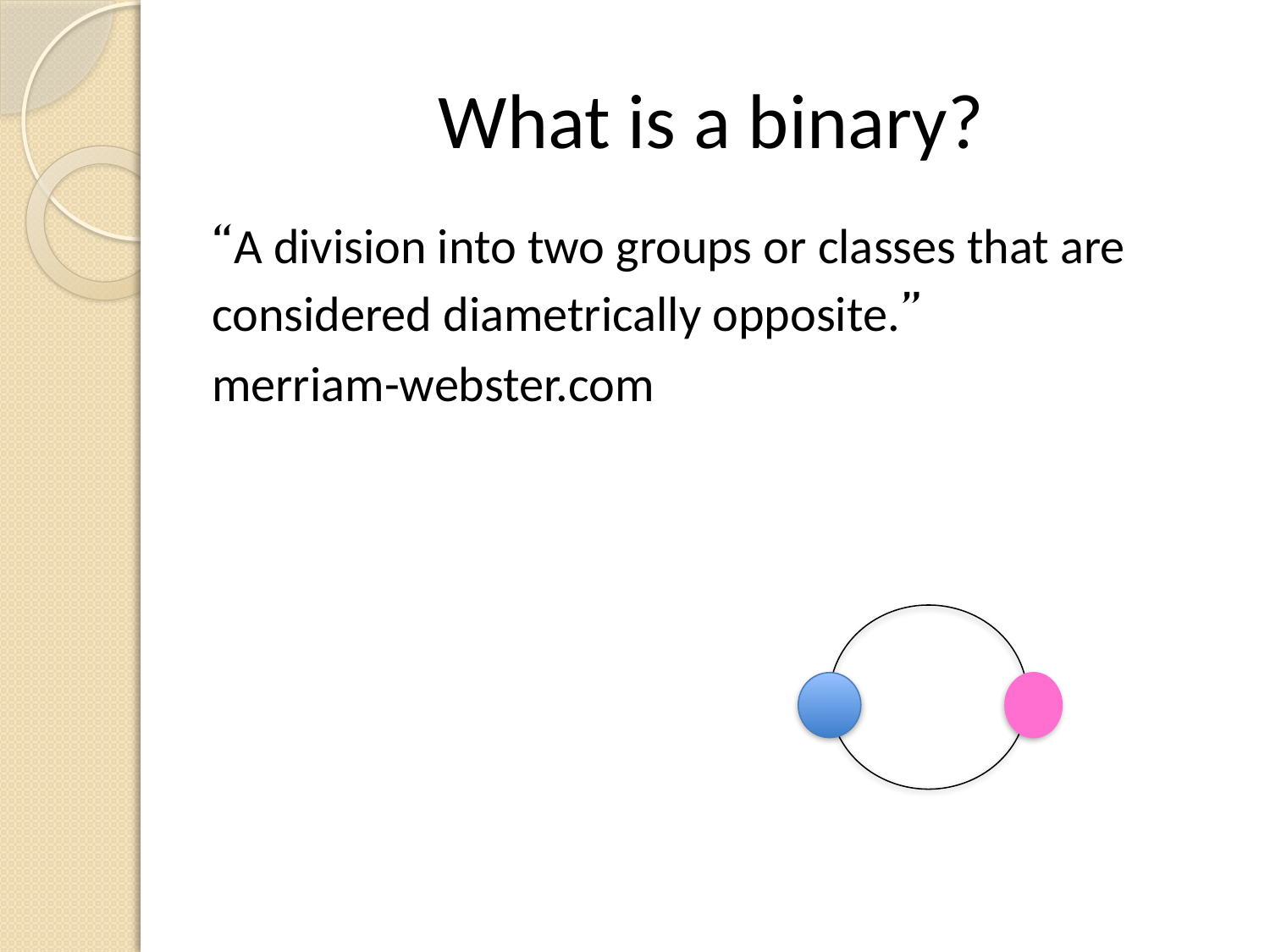

# What is a binary?
“A division into two groups or classes that are considered diametrically opposite.”
merriam-webster.com